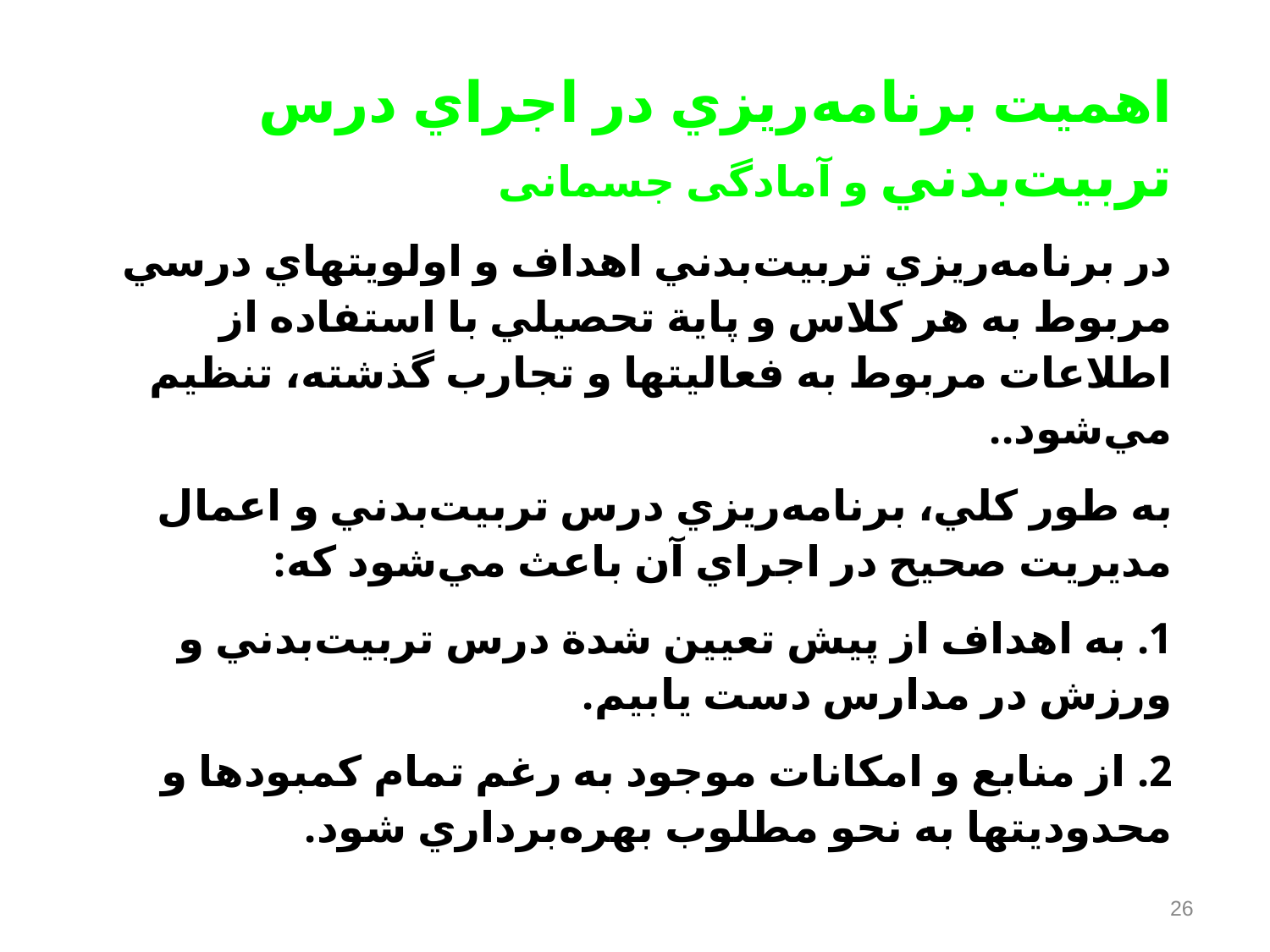

اهميت برنامه‌ريزي در اجراي درس تربيت‌بدني‌ و آمادگی جسمانی
در برنامه‌ريزي تربيت‌بدني اهداف و اولويتهاي درسي مربوط به هر كلاس و پاية تحصيلي با استفاده از اطلاعات مربوط به فعاليتها و تجارب گذشته‌، تنظيم مي‌شود..
به طور كلي‌، برنامه‌ريزي درس تربيت‌بدني و اعمال مديريت صحيح در اجراي آن باعث مي‌شود كه‌:
1. به اهداف از پيش تعيين شدة درس تربيت‌بدني و ورزش در مدارس دست يابيم‌.
2. از منابع و امكانات موجود به رغم تمام كمبودها و محدوديتها به نحو مطلوب بهره‌برداري شود.

26